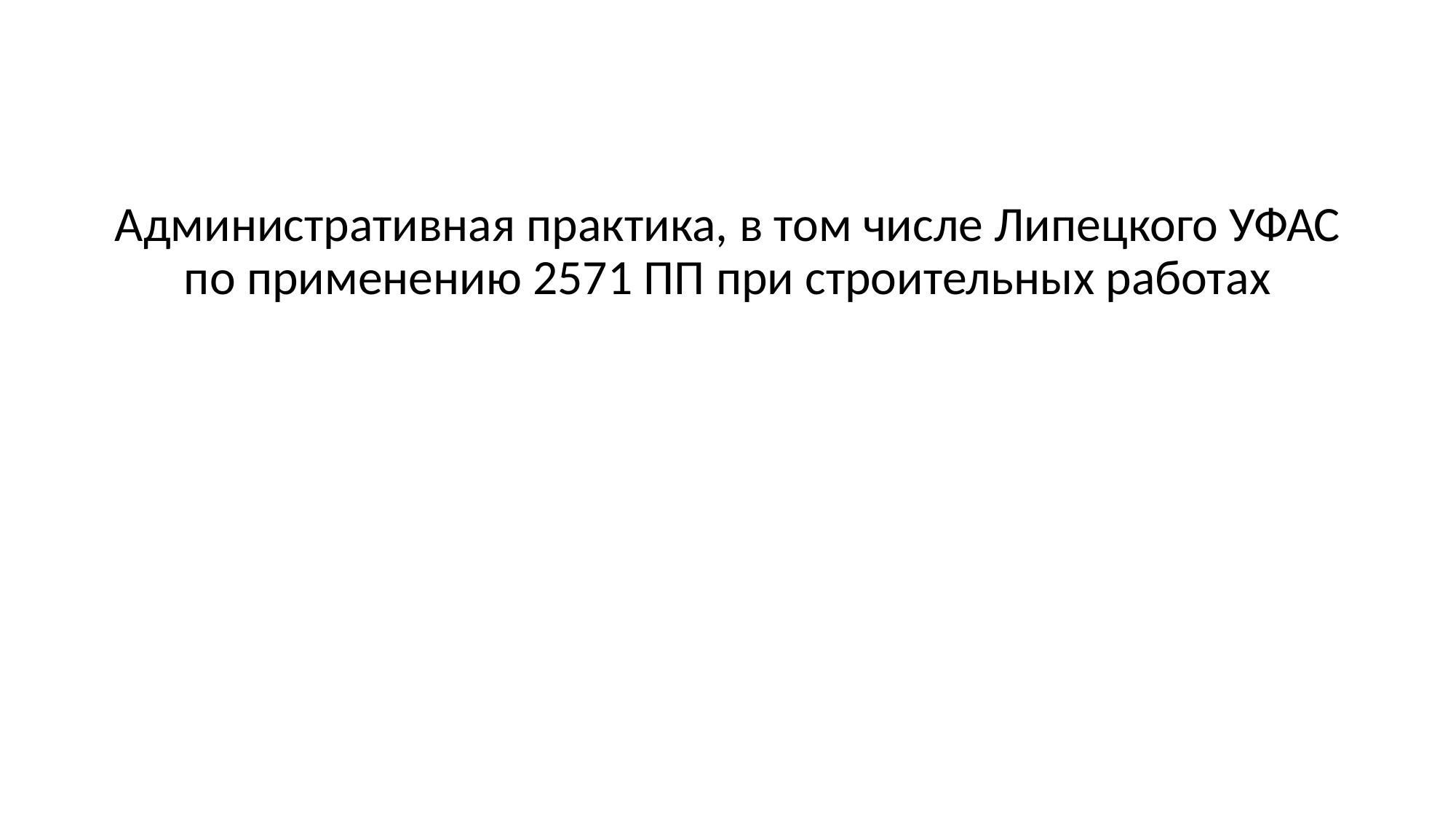

# Административная практика, в том числе Липецкого УФАС по применению 2571 ПП при строительных работах